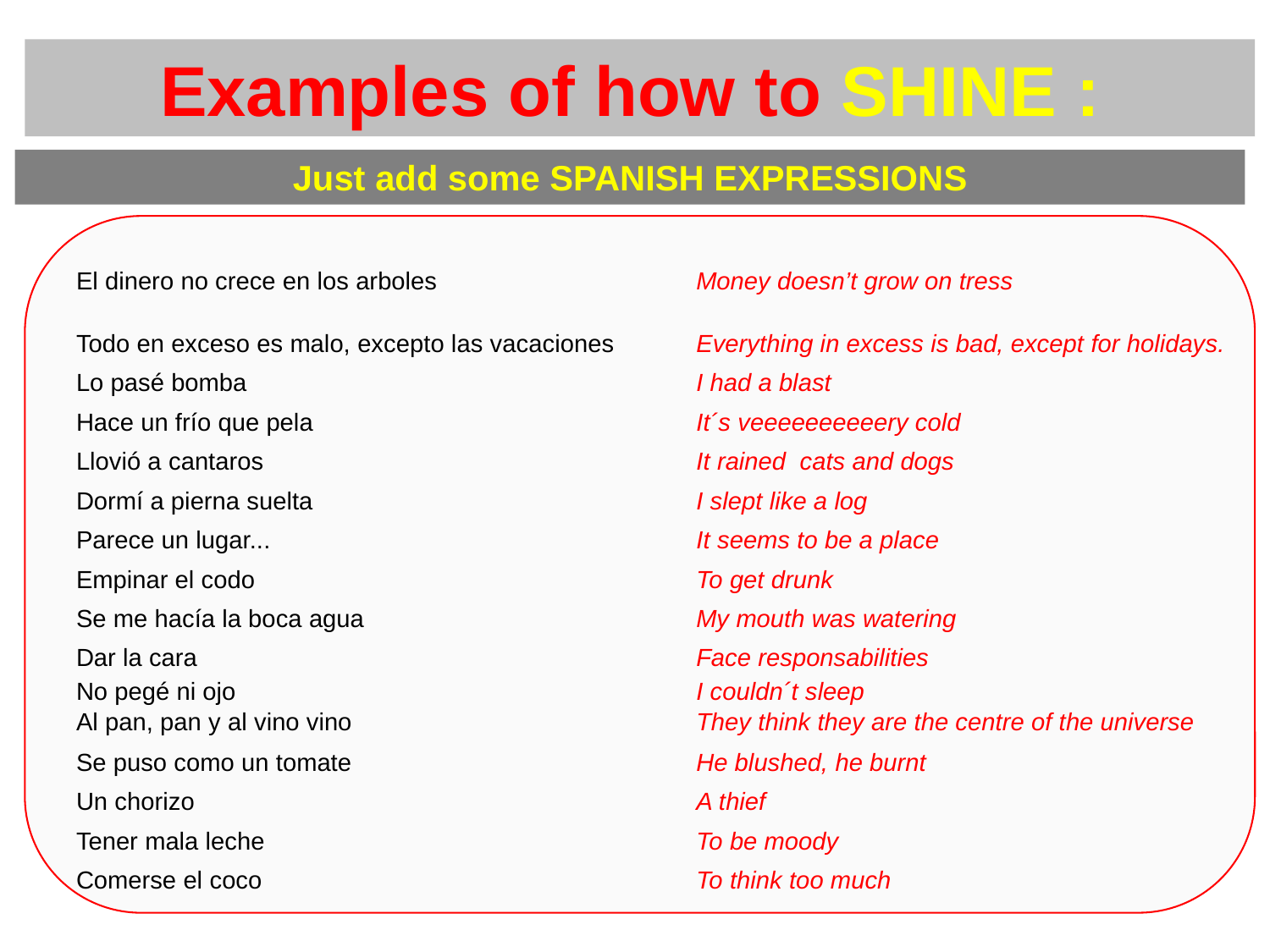

Examples of how to SHINE :
Just add some SPANISH EXPRESSIONS

| El dinero no crece en los arboles | Money doesn’t grow on tress |
| --- | --- |
| Todo en exceso es malo, excepto las vacaciones | Everything in excess is bad, except for holidays. |
| Lo pasé bomba | I had a blast |
| Hace un frío que pela | It´s veeeeeeeeeery cold |
| Llovió a cantaros | It rained cats and dogs |
| Dormí a pierna suelta | I slept like a log |
| Parece un lugar... | It seems to be a place |
| Empinar el codo | To get drunk |
| Se me hacía la boca agua | My mouth was watering |
| Dar la cara | Face responsabilities |
| No pegé ni ojo | I couldn´t sleep |
| Al pan, pan y al vino vino | They think they are the centre of the universe |
| Se puso como un tomate | He blushed, he burnt |
| Un chorizo | A thief |
| Tener mala leche | To be moody |
| Comerse el coco | To think too much |